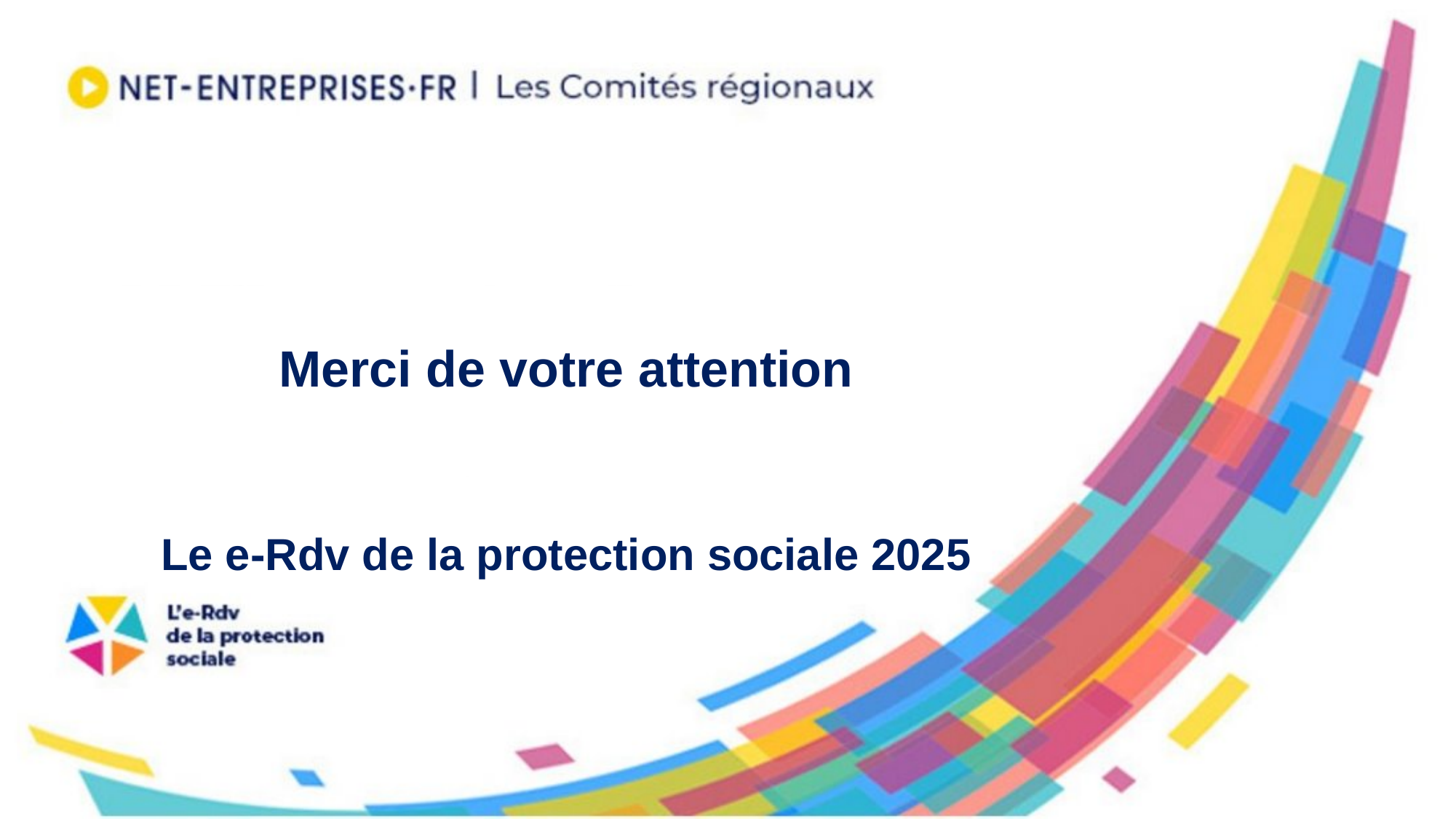

Merci de votre attention

Le e-Rdv de la protection sociale 2025